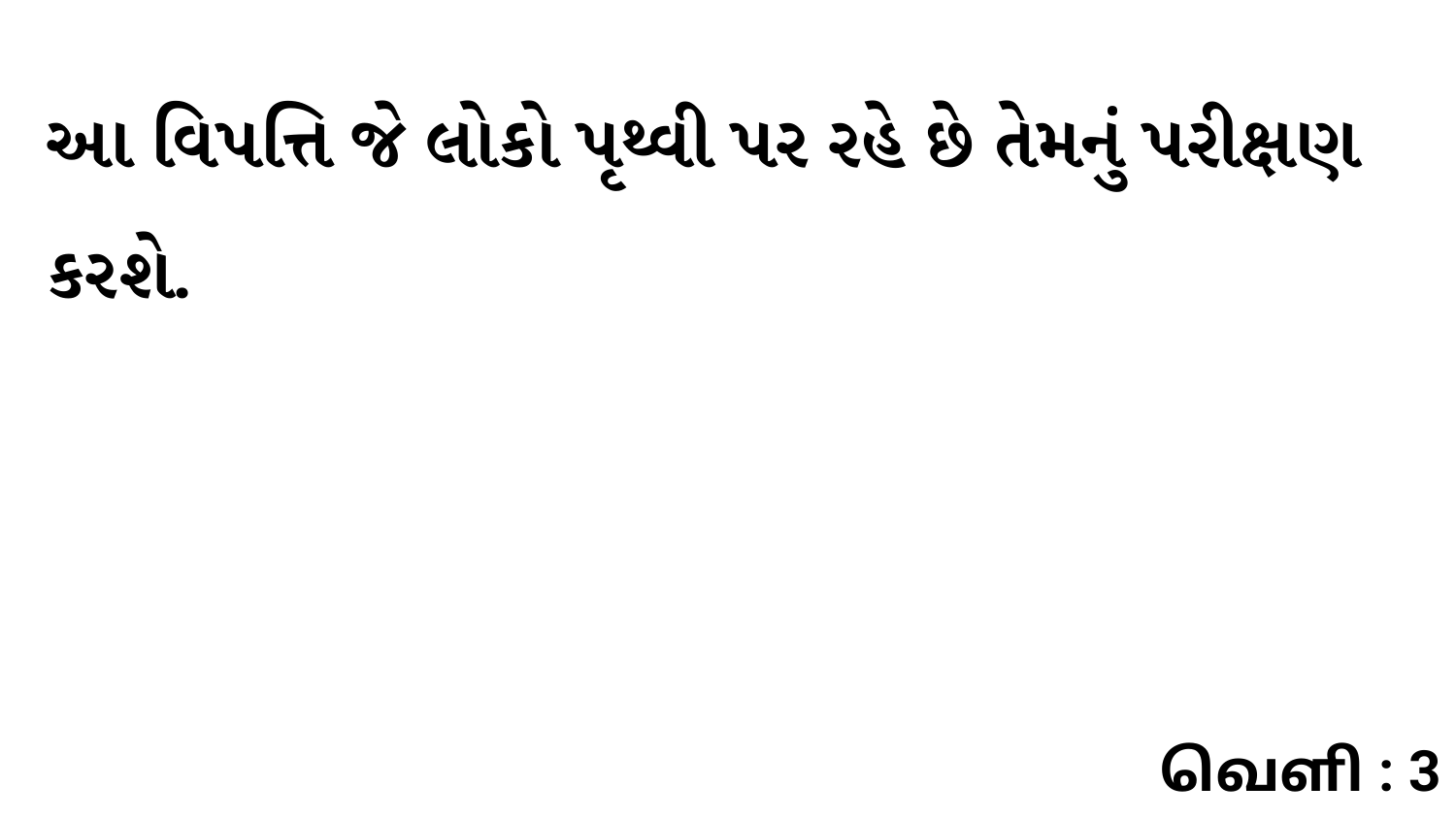

આ વિપત્તિ જે લોકો પૃથ્વી પર રહે છે તેમનું પરીક્ષણ કરશે.
வெளி : 3